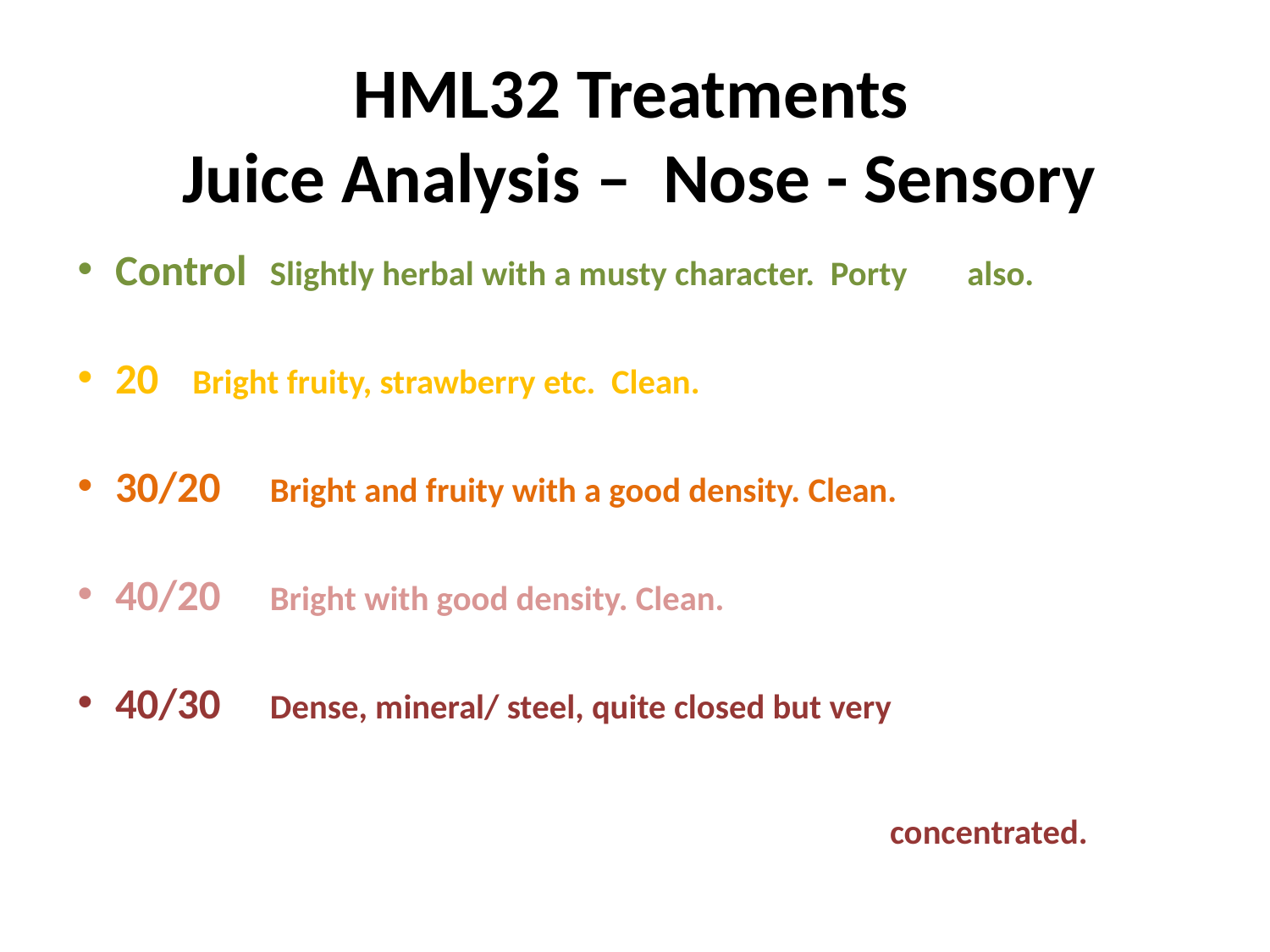

# HML32 Treatments Juice Analysis –  Nose - Sensory
Control	Slightly herbal with a musty character.  Porty 		also.

20		Bright fruity, strawberry etc.  Clean.

30/20	Bright and fruity with a good density. Clean.

40/20	Bright with good density. Clean.

40/30	Dense, mineral/ steel, quite closed but very                                                                                                                                                                                                                                                                                                                                                                                                                       		concentrated.